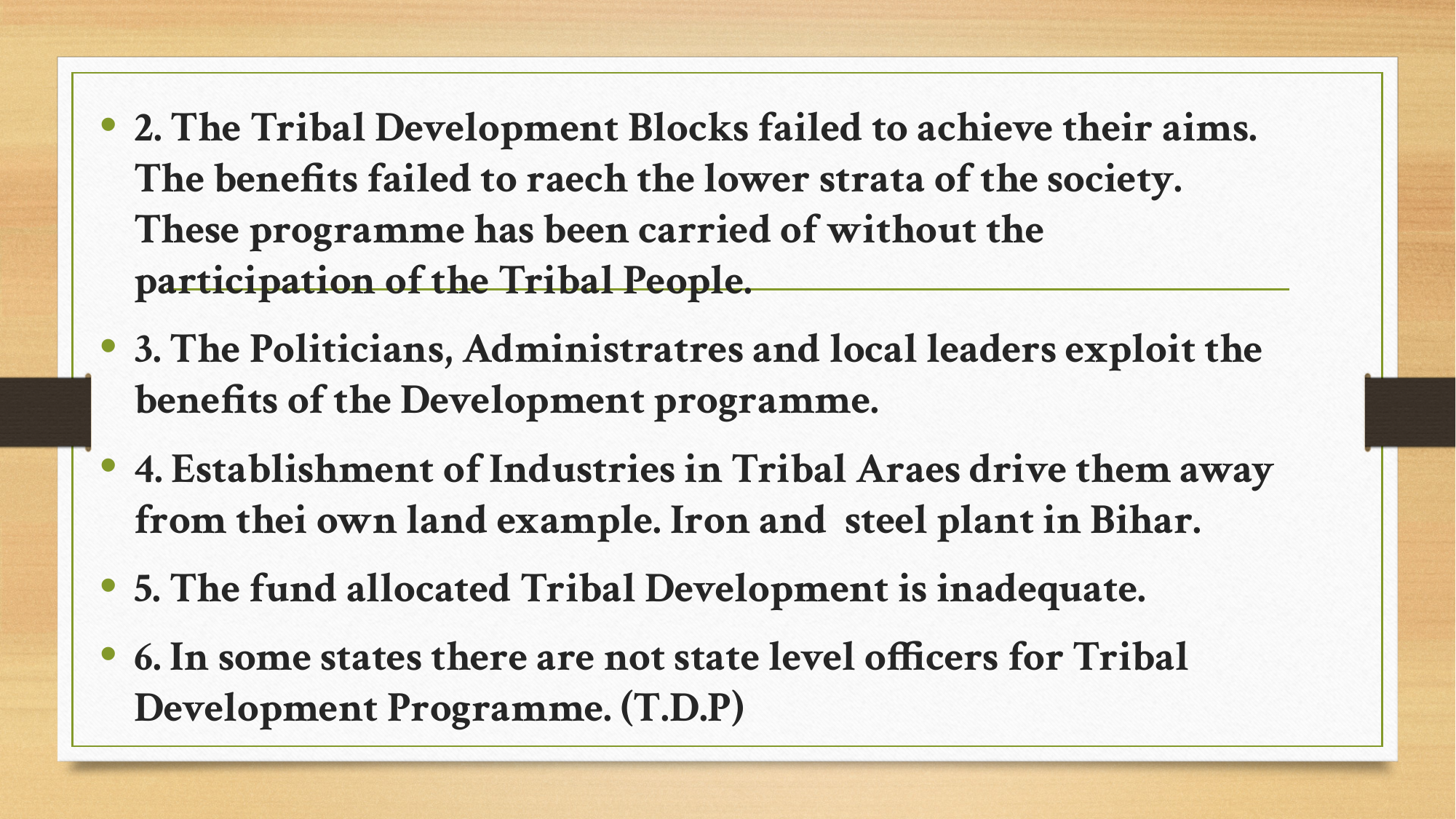

2. The Tribal Development Blocks failed to achieve their aims. The benefits failed to raech the lower strata of the society. These programme has been carried of without the participation of the Tribal People.
3. The Politicians, Administratres and local leaders exploit the benefits of the Development programme.
4. Establishment of Industries in Tribal Araes drive them away from thei own land example. Iron and  steel plant in Bihar.
5. The fund allocated Tribal Development is inadequate.
6. In some states there are not state level officers for Tribal Development Programme. (T.D.P)